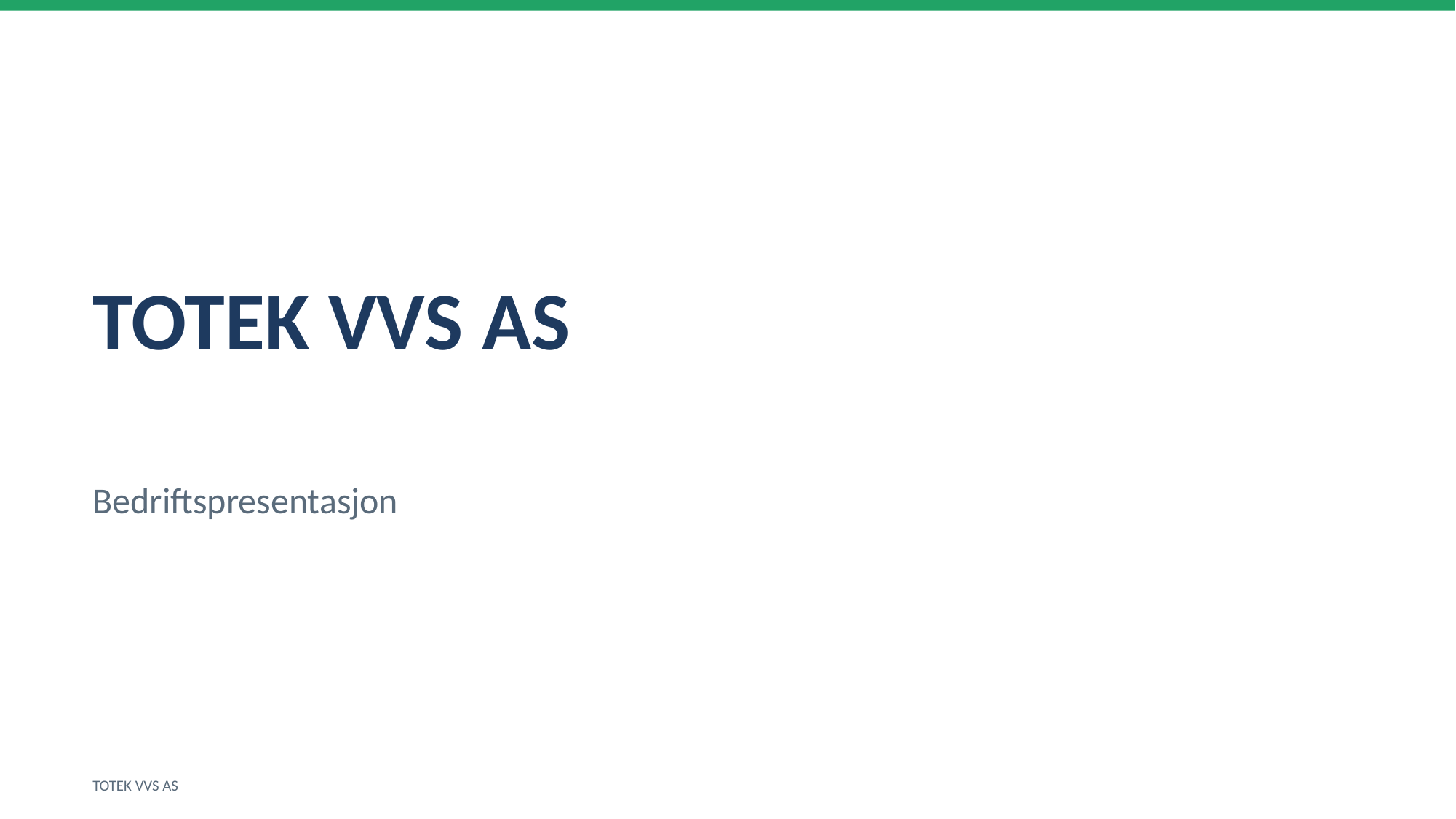

TOTEK VVS AS
Bedriftspresentasjon
TOTEK VVS AS